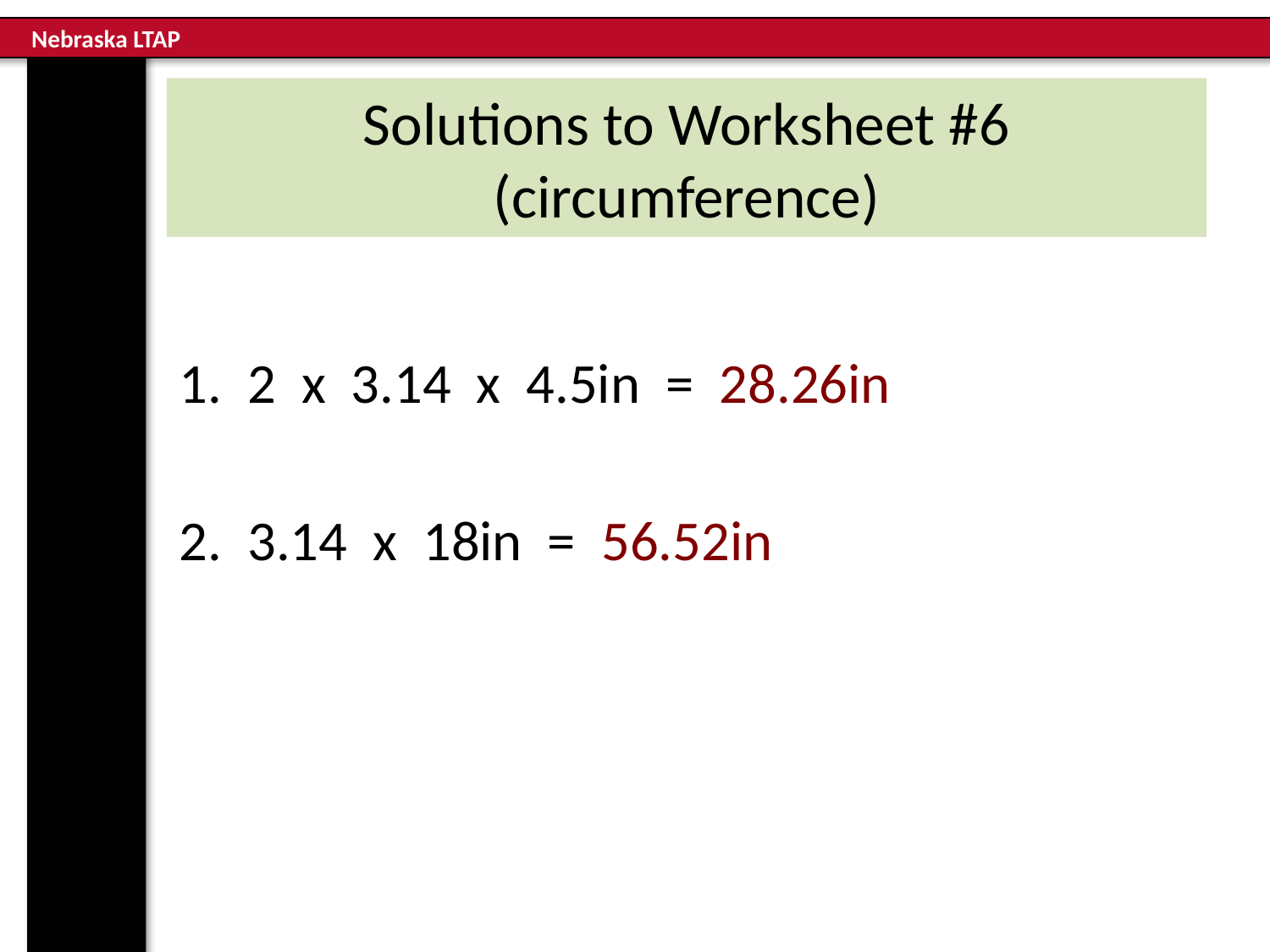

# Solutions to Worksheet #6 (circumference)

1.  2  x  3.14  x  4.5in  =  28.26in

2.  3.14  x  18in  =  56.52in